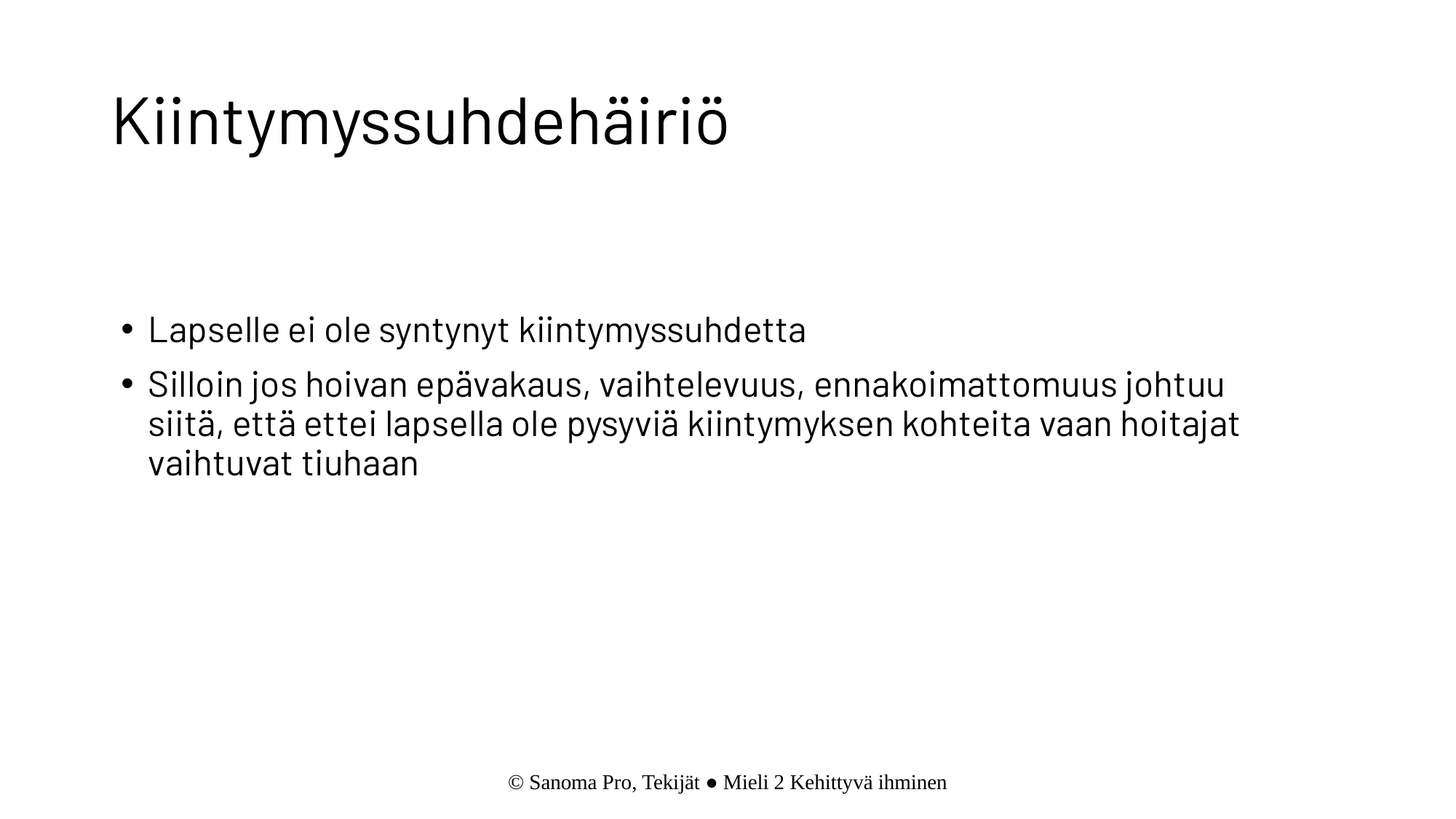

# Kiintymyssuhdehäiriö
Lapselle ei ole syntynyt kiintymyssuhdetta
Silloin jos hoivan epävakaus, vaihtelevuus, ennakoimattomuus johtuu siitä, että ettei lapsella ole pysyviä kiintymyksen kohteita vaan hoitajat vaihtuvat tiuhaan
© Sanoma Pro, Tekijät ● Mieli 2 Kehittyvä ihminen